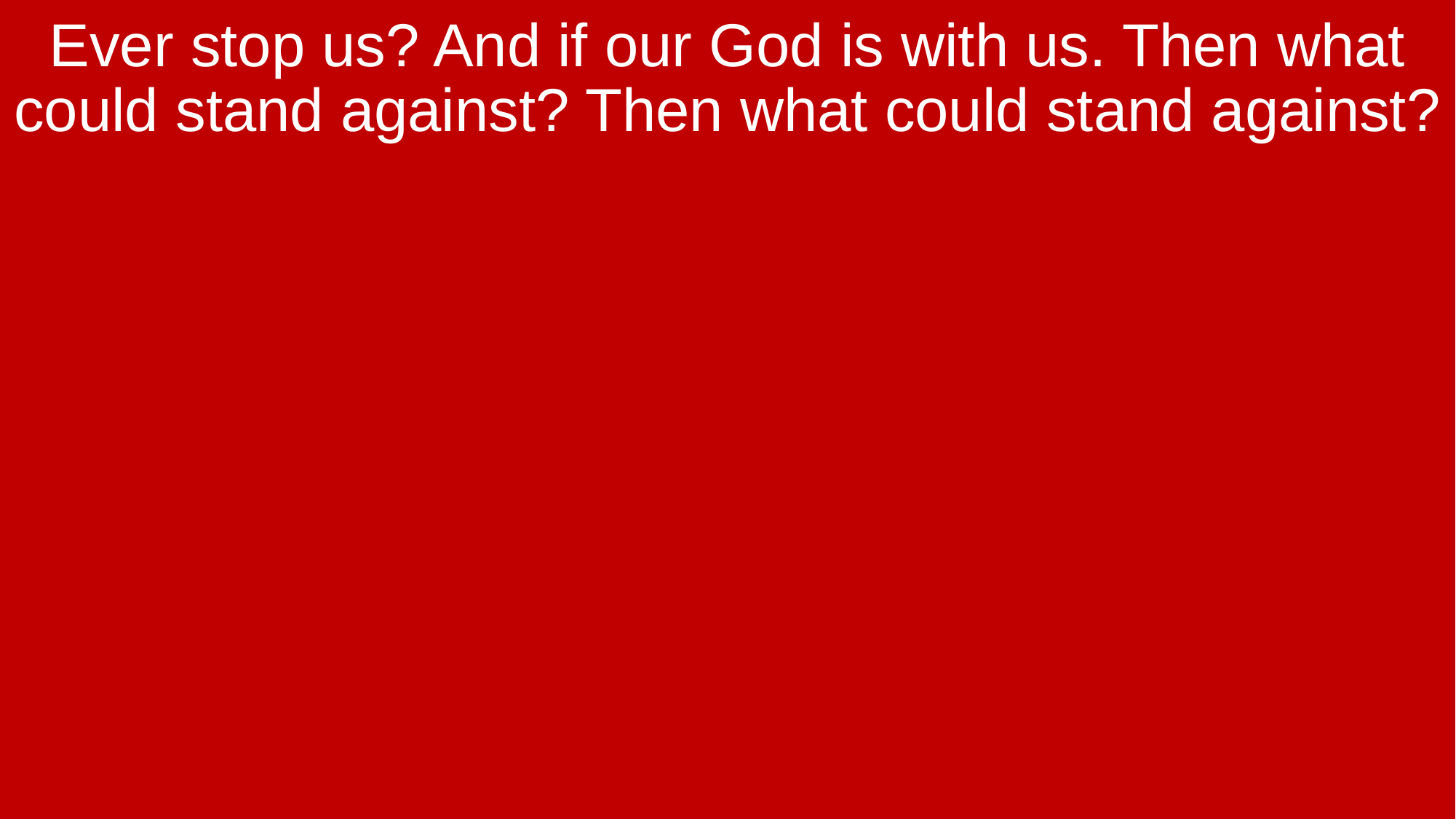

Ever stop us? And if our God is with us. Then what could stand against? Then what could stand against?